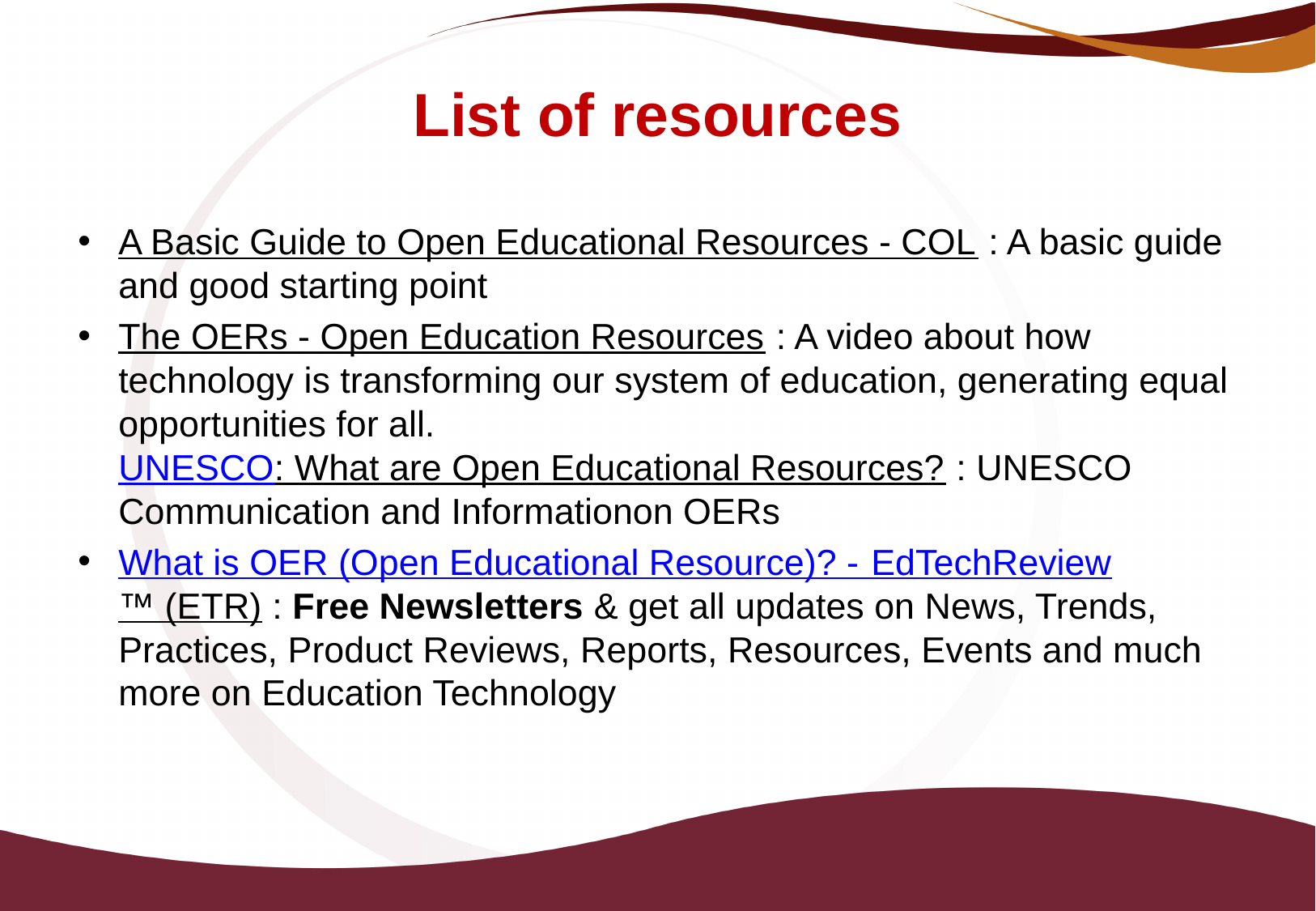

# List of resources
A Basic Guide to Open Educational Resources - COL : A basic guide and good starting point
The OERs - Open Education Resources : A video about how technology is transforming our system of education, generating equal opportunities for all.
UNESCO: What are Open Educational Resources? : UNESCO Communication and Informationon OERs
What is OER (Open Educational Resource)? - EdTechReview™ (ETR) : Free Newsletters & get all updates on News, Trends, Practices, Product Reviews, Reports, Resources, Events and much more on Education Technology